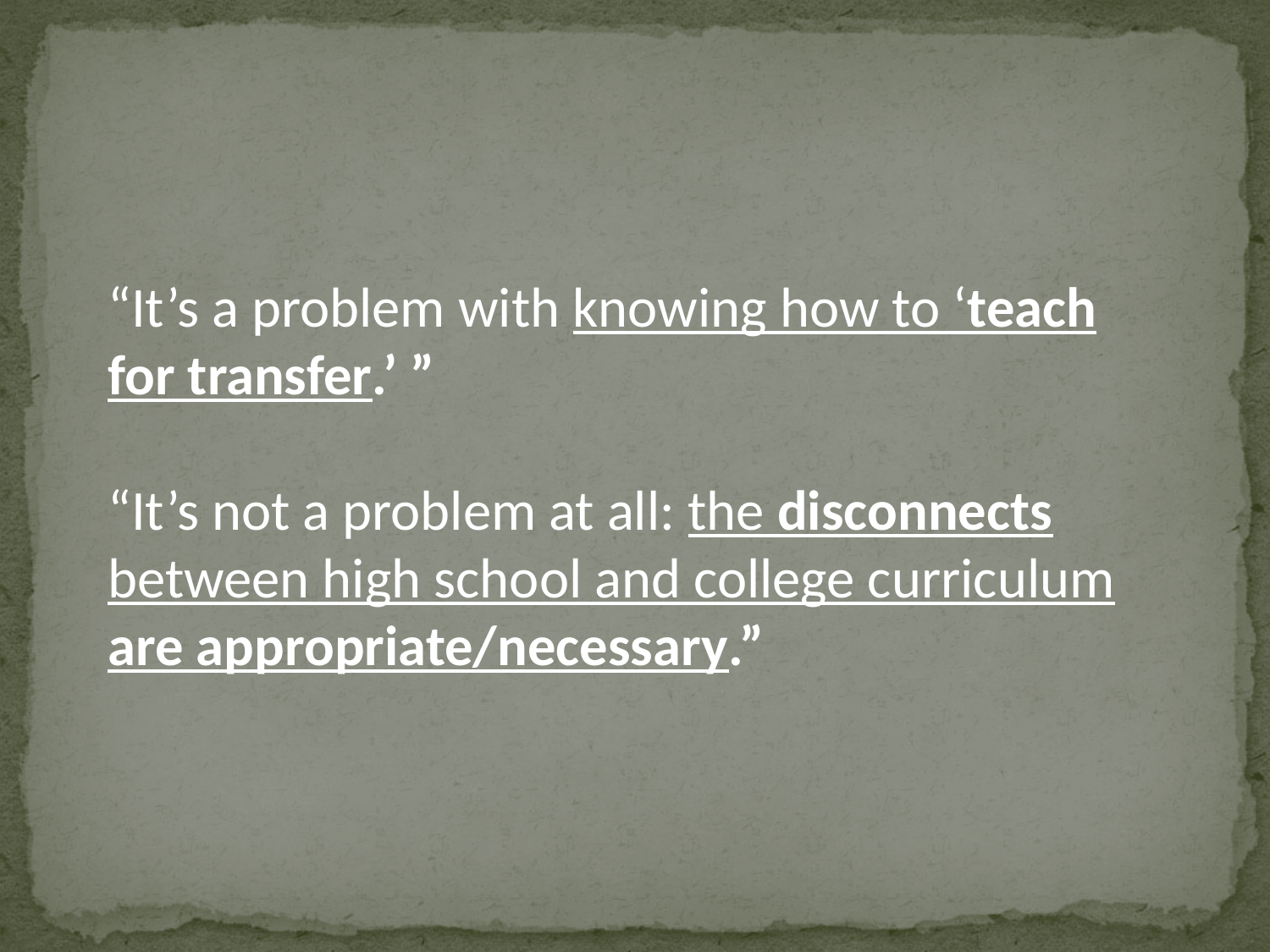

“It’s a problem with knowing how to ‘teach for transfer.’ ”

“It’s not a problem at all: the disconnects between high school and college curriculum are appropriate/necessary.”